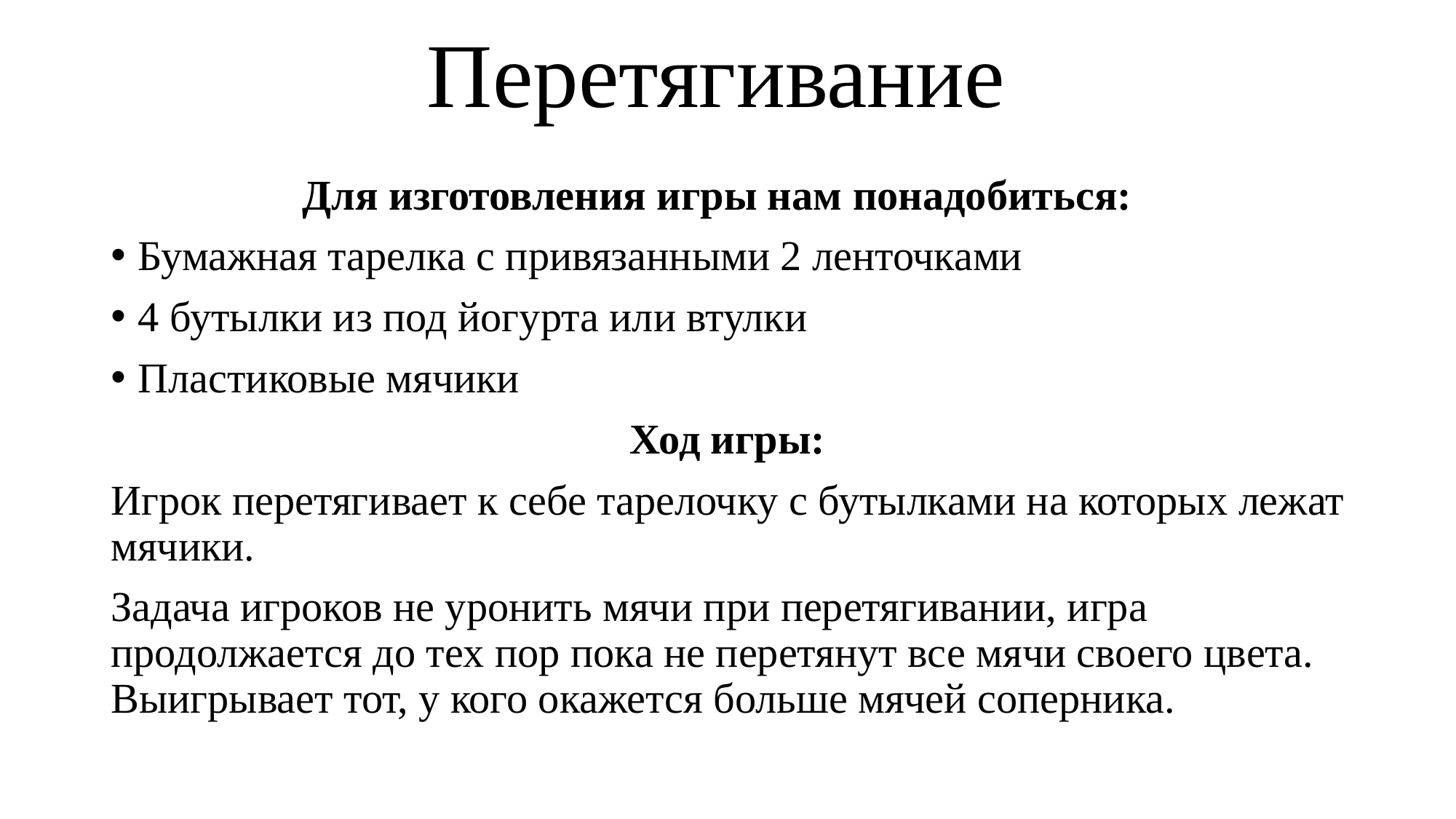

# Перетягивание
Для изготовления игры нам понадобиться:
Бумажная тарелка с привязанными 2 ленточками
4 бутылки из под йогурта или втулки
Пластиковые мячики
Ход игры:
Игрок перетягивает к себе тарелочку с бутылками на которых лежат мячики.
Задача игроков не уронить мячи при перетягивании, игра продолжается до тех пор пока не перетянут все мячи своего цвета. Выигрывает тот, у кого окажется больше мячей соперника.